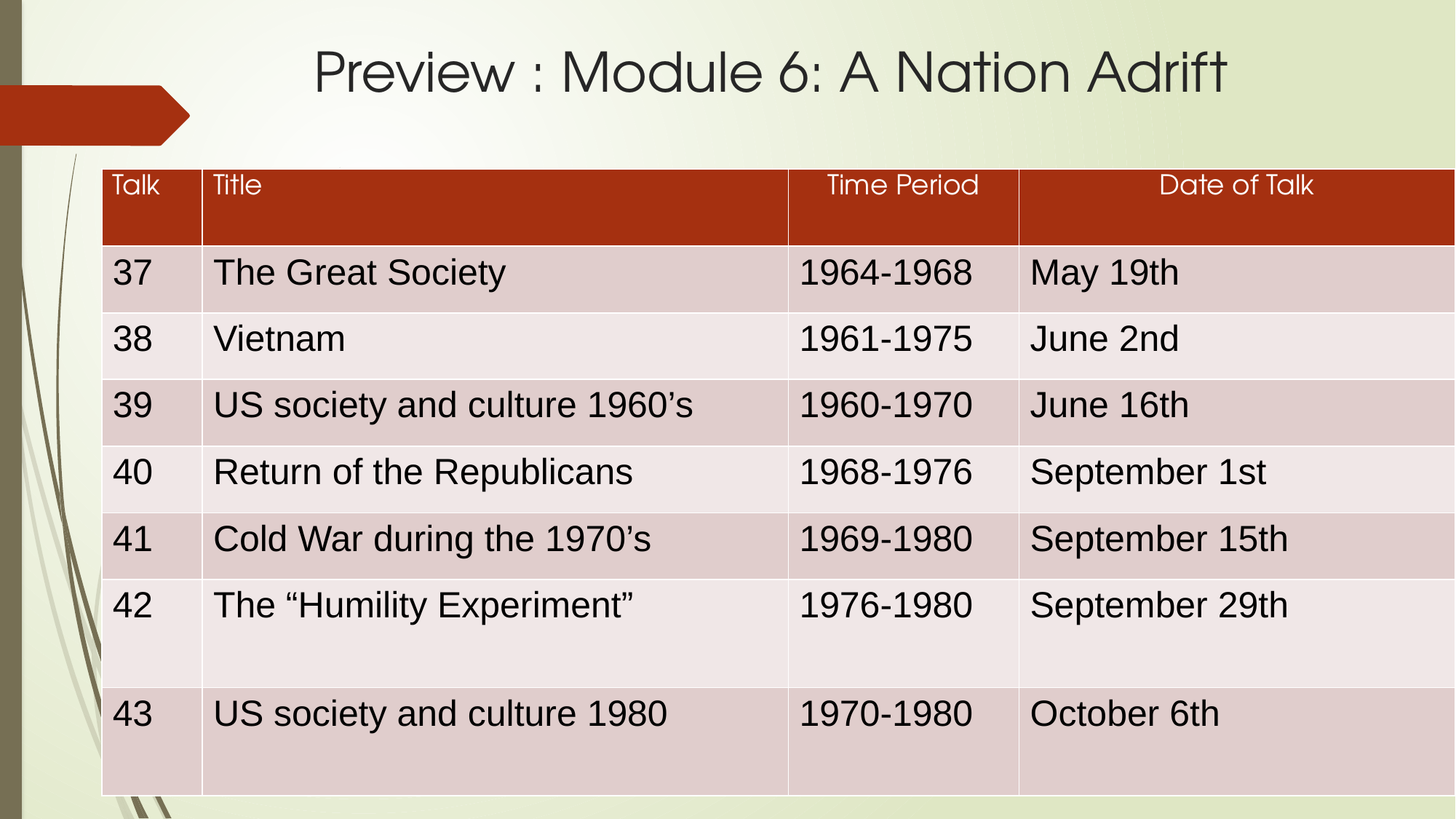

# Preview : Module 6: A Nation Adrift
| Talk | Title | Time Period | Date of Talk |
| --- | --- | --- | --- |
| 37 | The Great Society | 1964-1968 | May 19th |
| 38 | Vietnam | 1961-1975 | June 2nd |
| 39 | US society and culture 1960’s | 1960-1970 | June 16th |
| 40 | Return of the Republicans | 1968-1976 | September 1st |
| 41 | Cold War during the 1970’s | 1969-1980 | September 15th |
| 42 | The “Humility Experiment” | 1976-1980 | September 29th |
| 43 | US society and culture 1980 | 1970-1980 | October 6th |